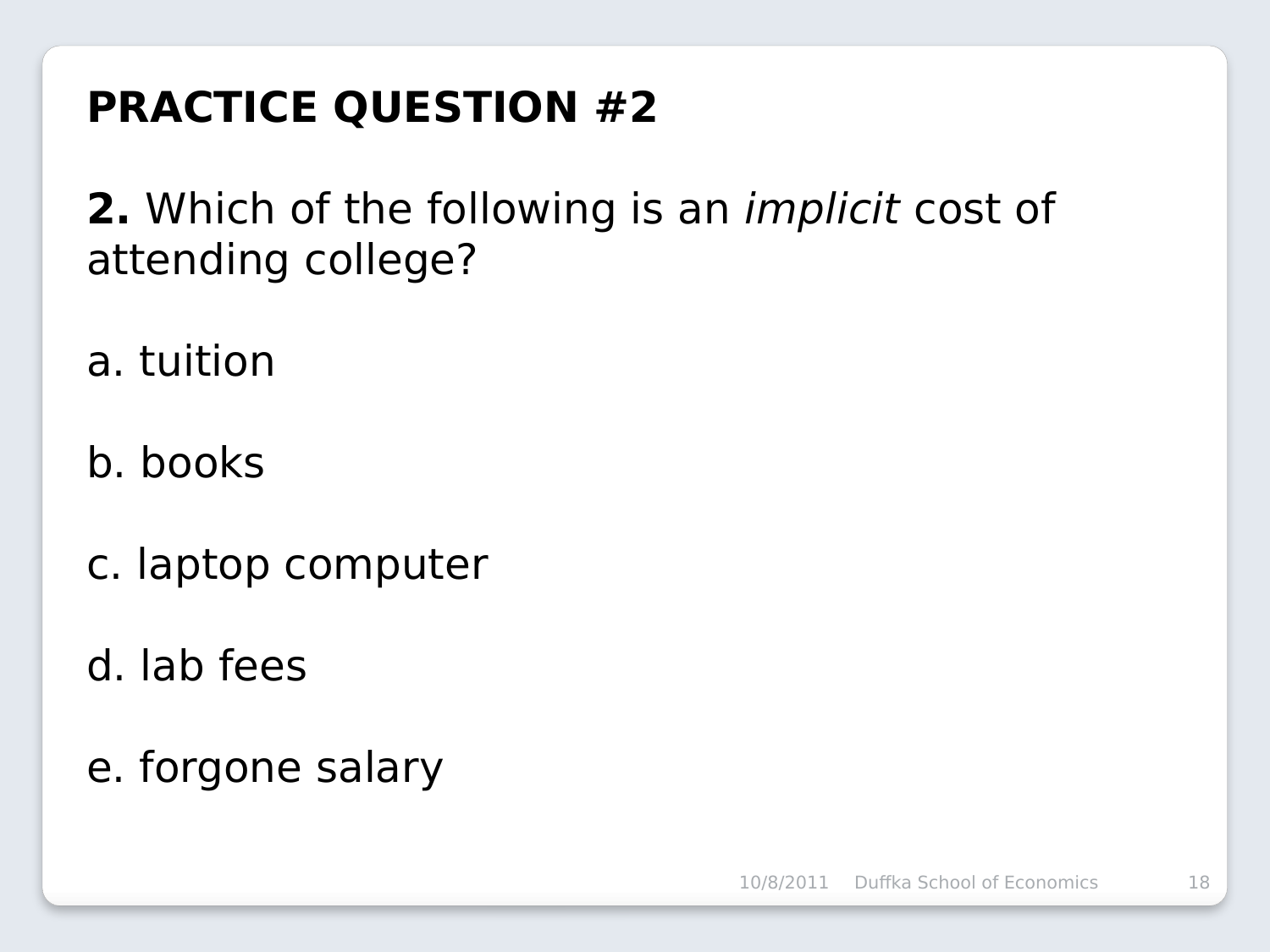

PRACTICE QUESTION #2

2. Which of the following is an implicit cost of attending college?
a. tuition
b. books
c. laptop computer
d. lab fees
e. forgone salary

10/8/2011
Duffka School of Economics
18